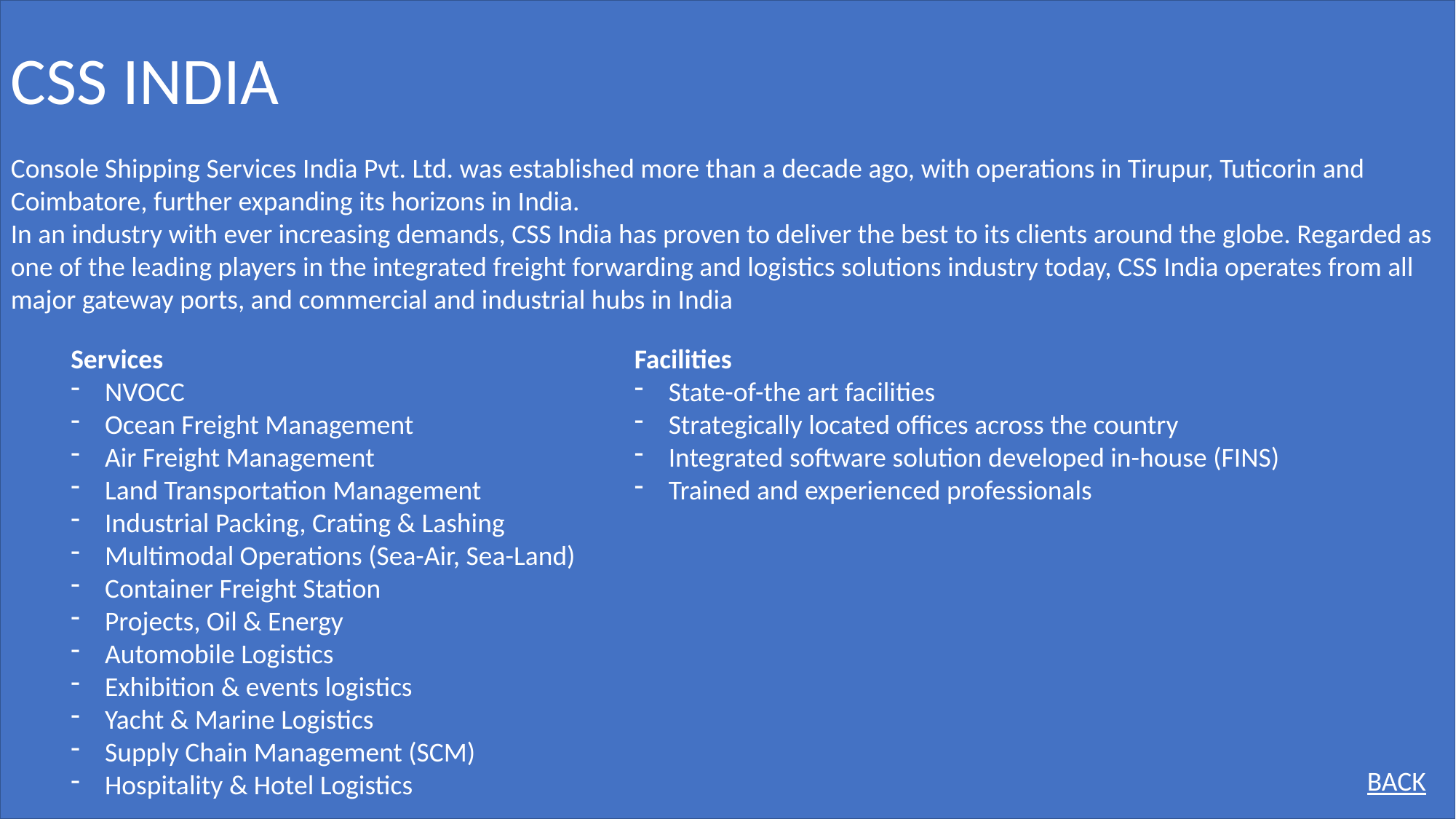

CSS INDIA

Console Shipping Services India Pvt. Ltd. was established more than a decade ago, with operations in Tirupur, Tuticorin and Coimbatore, further expanding its horizons in India.
In an industry with ever increasing demands, CSS India has proven to deliver the best to its clients around the globe. Regarded as one of the leading players in the integrated freight forwarding and logistics solutions industry today, CSS India operates from all major gateway ports, and commercial and industrial hubs in India

Services
NVOCC
Ocean Freight Management
Air Freight Management
Land Transportation Management
Industrial Packing, Crating & Lashing
Multimodal Operations (Sea-Air, Sea-Land)
Container Freight Station
Projects, Oil & Energy
Automobile Logistics
Exhibition & events logistics
Yacht & Marine Logistics
Supply Chain Management (SCM)
Hospitality & Hotel Logistics
Facilities
State-of-the art facilities
Strategically located offices across the country
Integrated software solution developed in-house (FINS)
Trained and experienced professionals
BACK